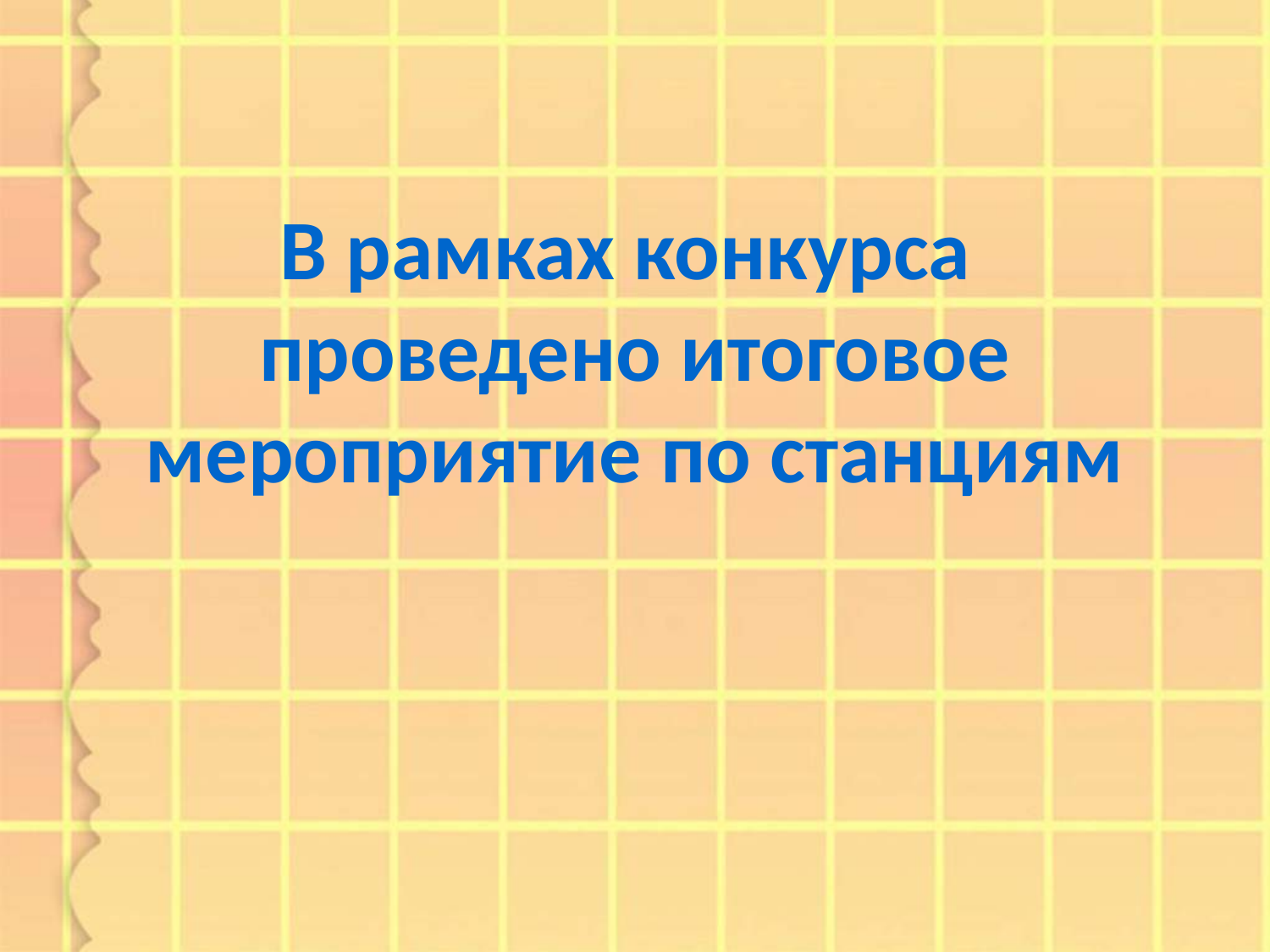

# В рамках конкурса проведено итоговое мероприятие по станциям